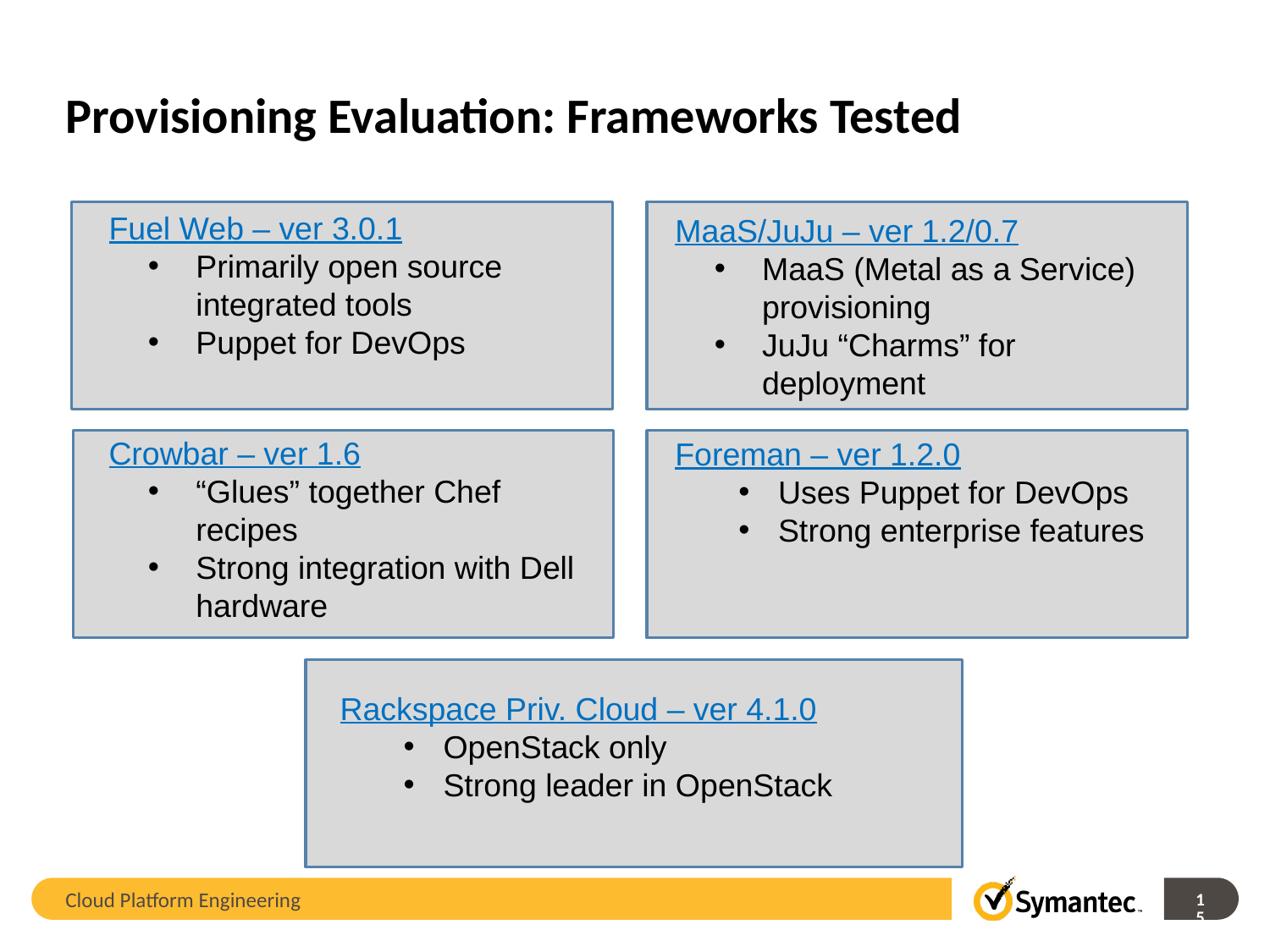

# Provisioning Evaluation: Frameworks Tested

Fuel Web – ver 3.0.1
Primarily open source integrated tools
Puppet for DevOps
MaaS/JuJu – ver 1.2/0.7
MaaS (Metal as a Service) provisioning
JuJu “Charms” for deployment
Crowbar – ver 1.6
“Glues” together Chef recipes
Strong integration with Dell hardware
Foreman – ver 1.2.0
Uses Puppet for DevOps
Strong enterprise features

Rackspace Priv. Cloud – ver 4.1.0
OpenStack only
Strong leader in OpenStack

Cloud Platform Engineering
15